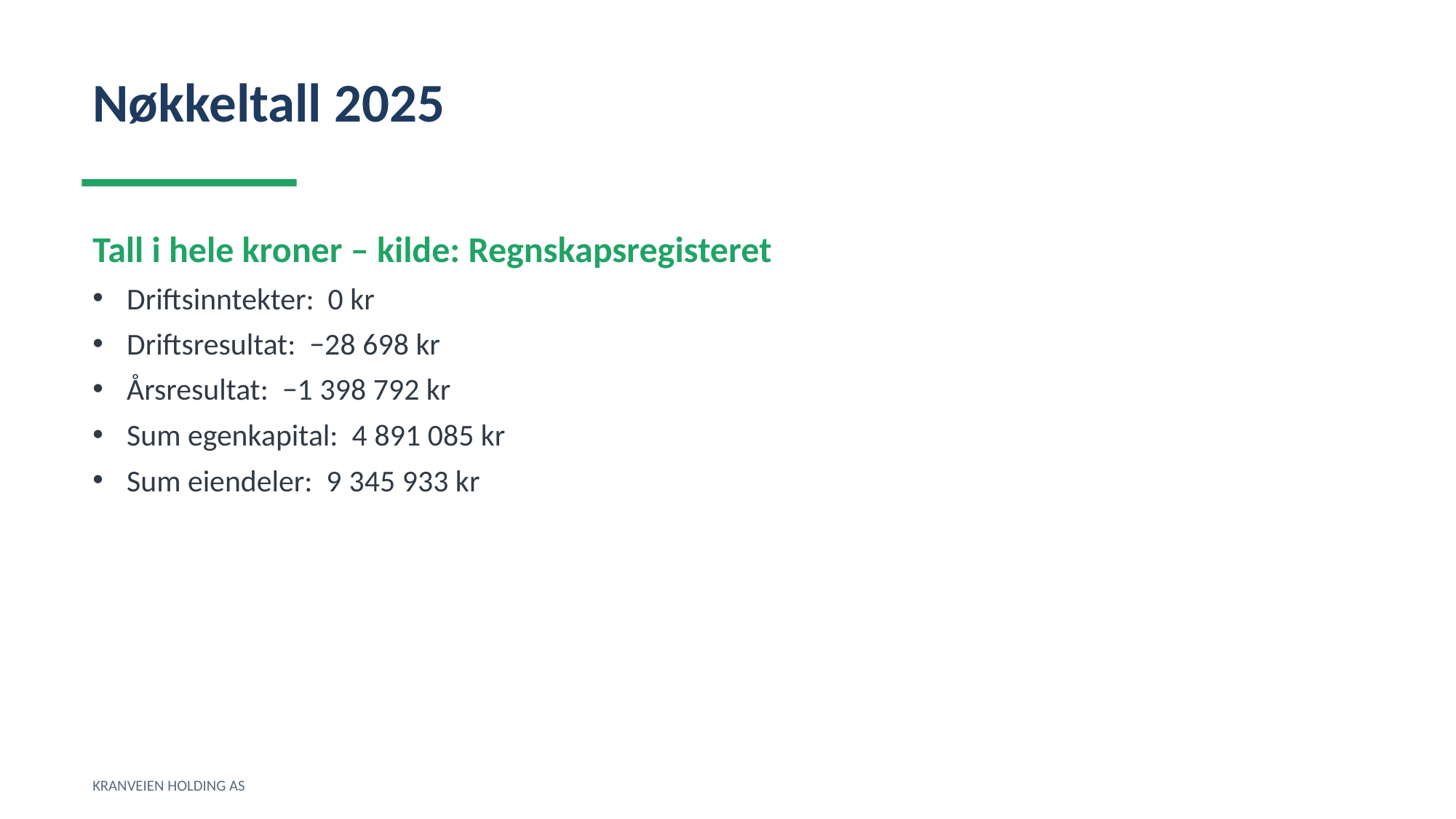

Nøkkeltall 2025

Tall i hele kroner – kilde: Regnskapsregisteret
Driftsinntekter:  0 kr
Driftsresultat:  −28 698 kr
Årsresultat:  −1 398 792 kr
Sum egenkapital:  4 891 085 kr
Sum eiendeler:  9 345 933 kr
KRANVEIEN HOLDING AS